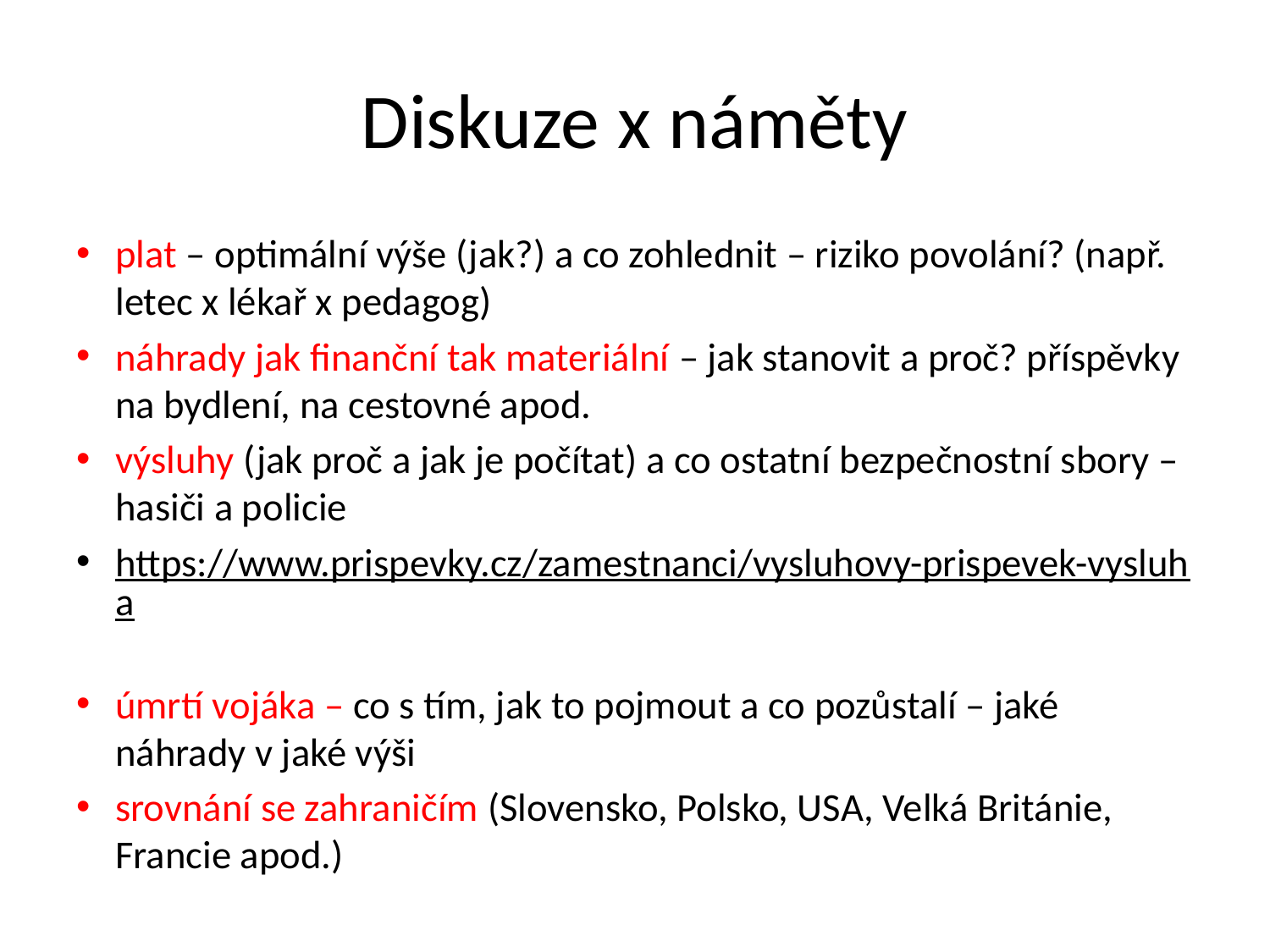

# Diskuze x náměty
plat – optimální výše (jak?) a co zohlednit – riziko povolání? (např. letec x lékař x pedagog)
náhrady jak finanční tak materiální – jak stanovit a proč? příspěvky na bydlení, na cestovné apod.
výsluhy (jak proč a jak je počítat) a co ostatní bezpečnostní sbory – hasiči a policie
https://www.prispevky.cz/zamestnanci/vysluhovy-prispevek-vysluha
úmrtí vojáka – co s tím, jak to pojmout a co pozůstalí – jaké náhrady v jaké výši
srovnání se zahraničím (Slovensko, Polsko, USA, Velká Británie, Francie apod.)